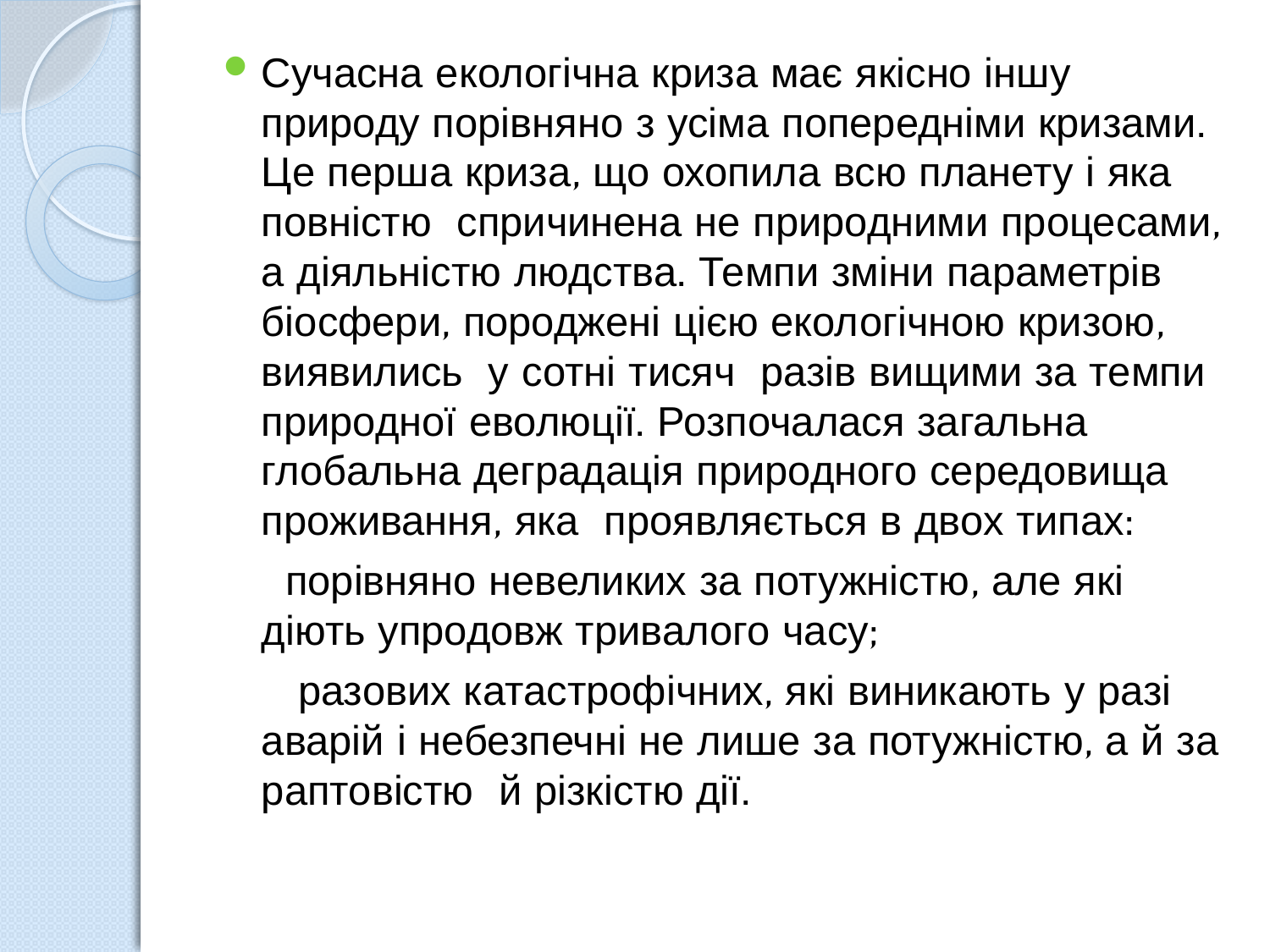

Сучасна екологічна криза має якісно іншу природу порівняно з усіма попередніми кризами. Це перша криза, що охопила всю планету і яка повністю  спричинена не природними процесами, а діяльністю людства. Темпи зміни параметрів біосфери, породжені цією екологічною кризою, виявились  у сотні тисяч  разів вищими за темпи природної еволюції. Розпочалася загальна глобальна деградація природного середовища проживання, яка  проявляється в двох типах:
     порівняно невеликих за потужністю, але які діють упродовж тривалого часу;
      разових катастрофічних, які виникають у разі аварій і небезпечні не лише за потужністю, а й за раптовістю  й різкістю дії.